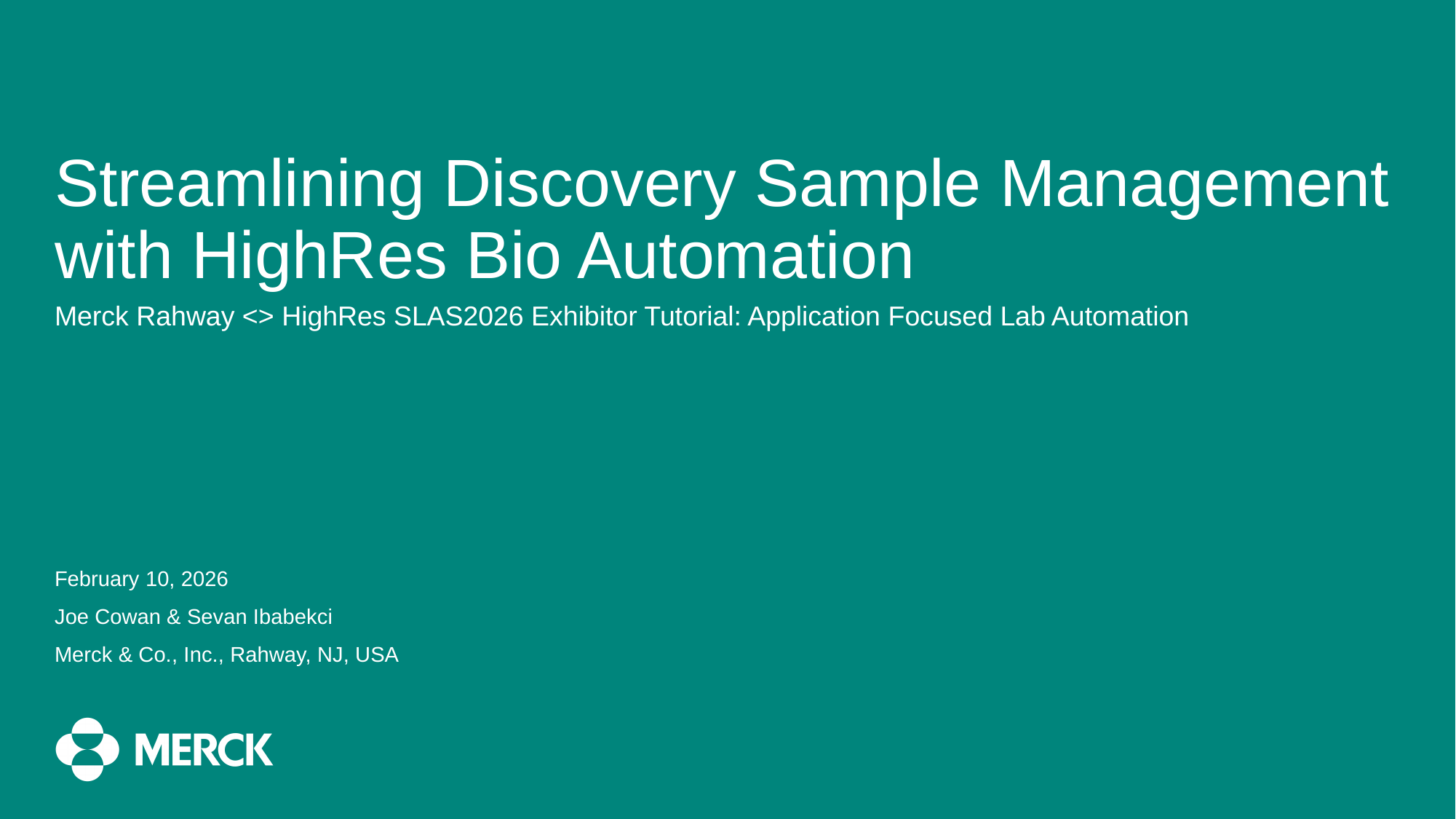

# Streamlining Discovery Sample Management with HighRes Bio Automation
Merck Rahway <> HighRes SLAS2026 Exhibitor Tutorial: Application Focused Lab Automation
February 10, 2026
Joe Cowan & Sevan Ibabekci
Merck & Co., Inc., Rahway, NJ, USA